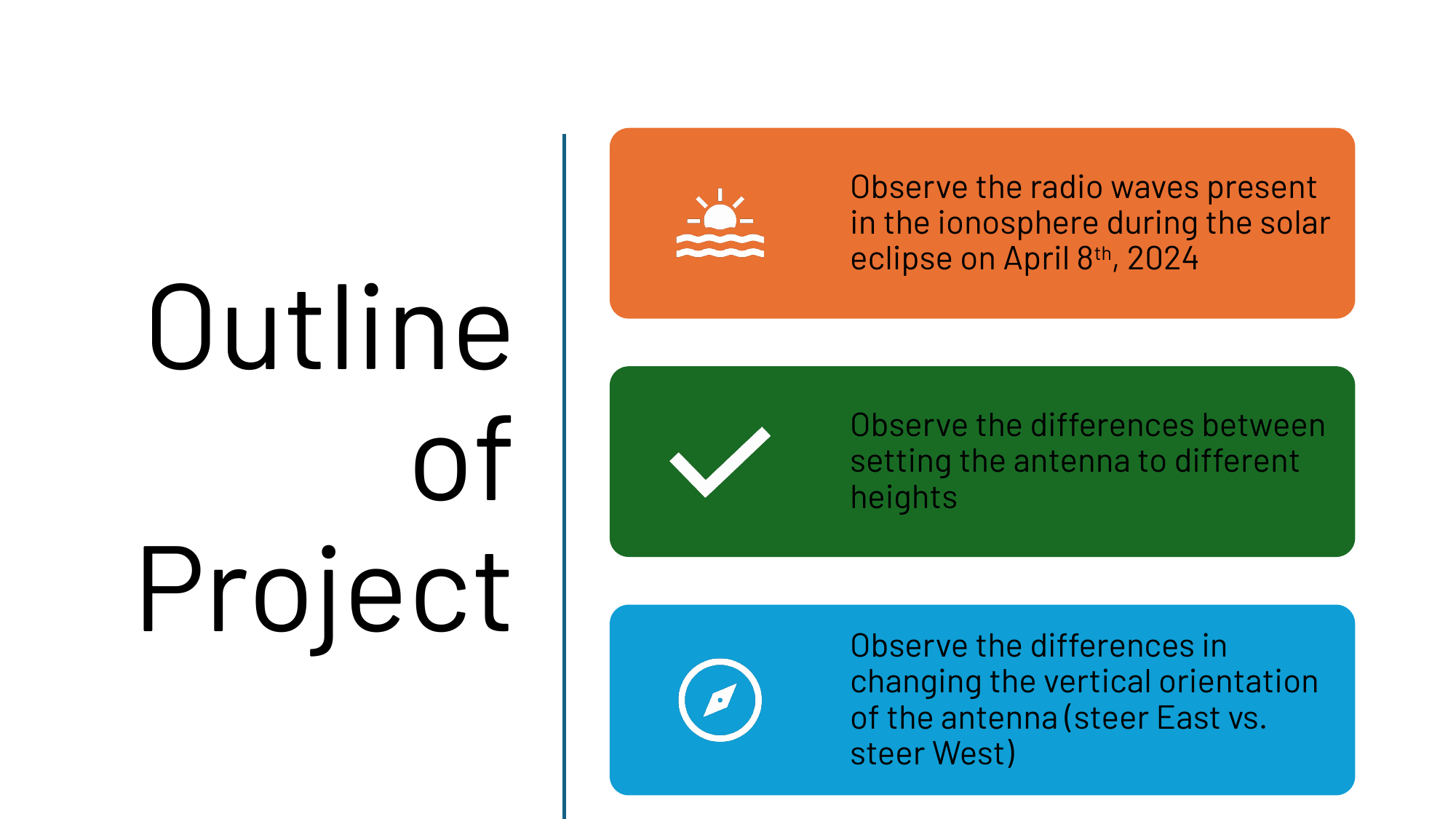

# Outline of Project
Observe the radio waves present in the ionosphere during the solar eclipse on April 8th, 2024
Observe the differences between setting the antenna to different heights
Observe the differences in changing the vertical orientation of the antenna (steer East vs. steer West)